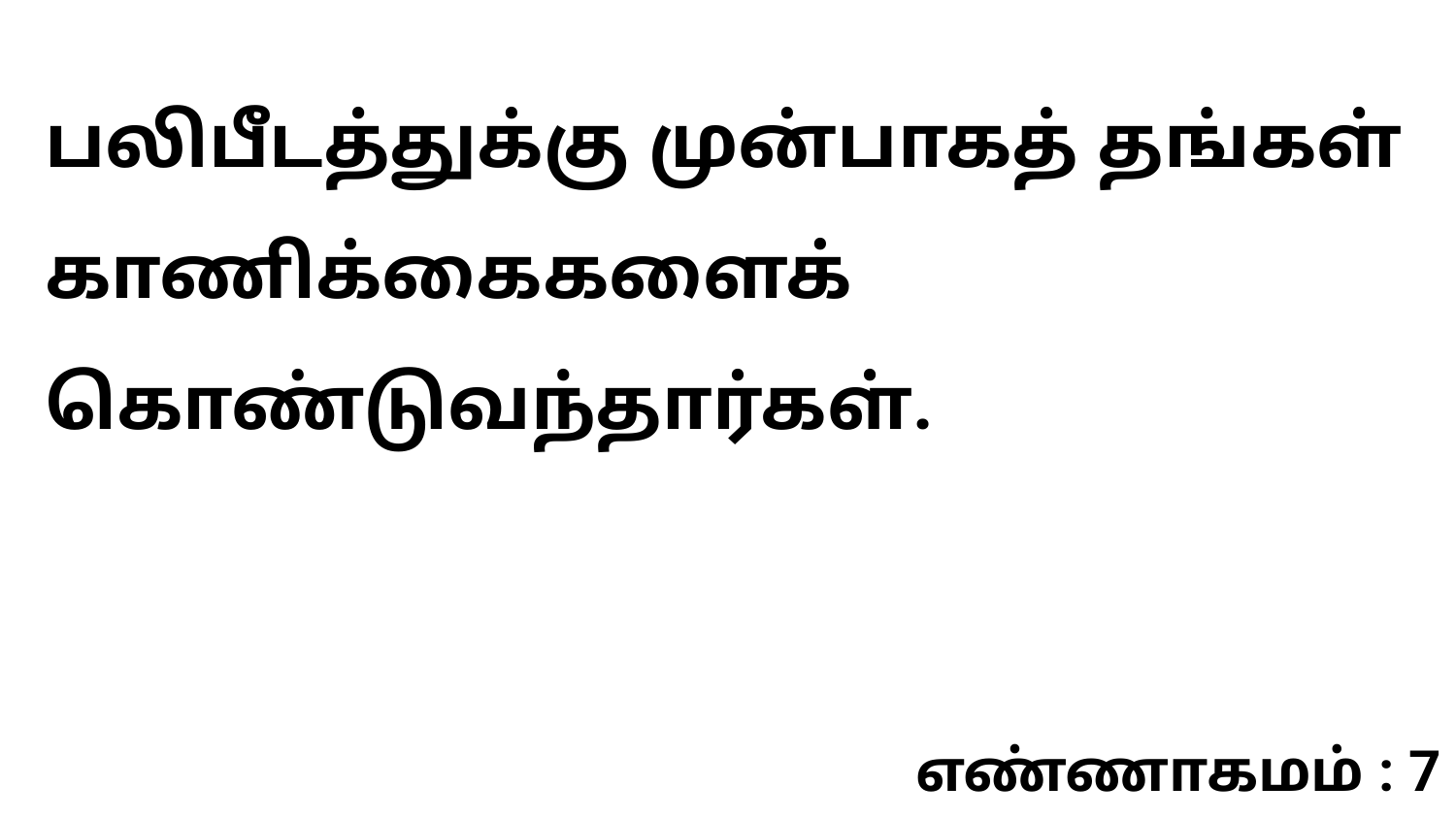

பலிபீடத்துக்கு முன்பாகத் தங்கள் காணிக்கைகளைக் கொண்டுவந்தார்கள்.
எண்ணாகமம் : 7